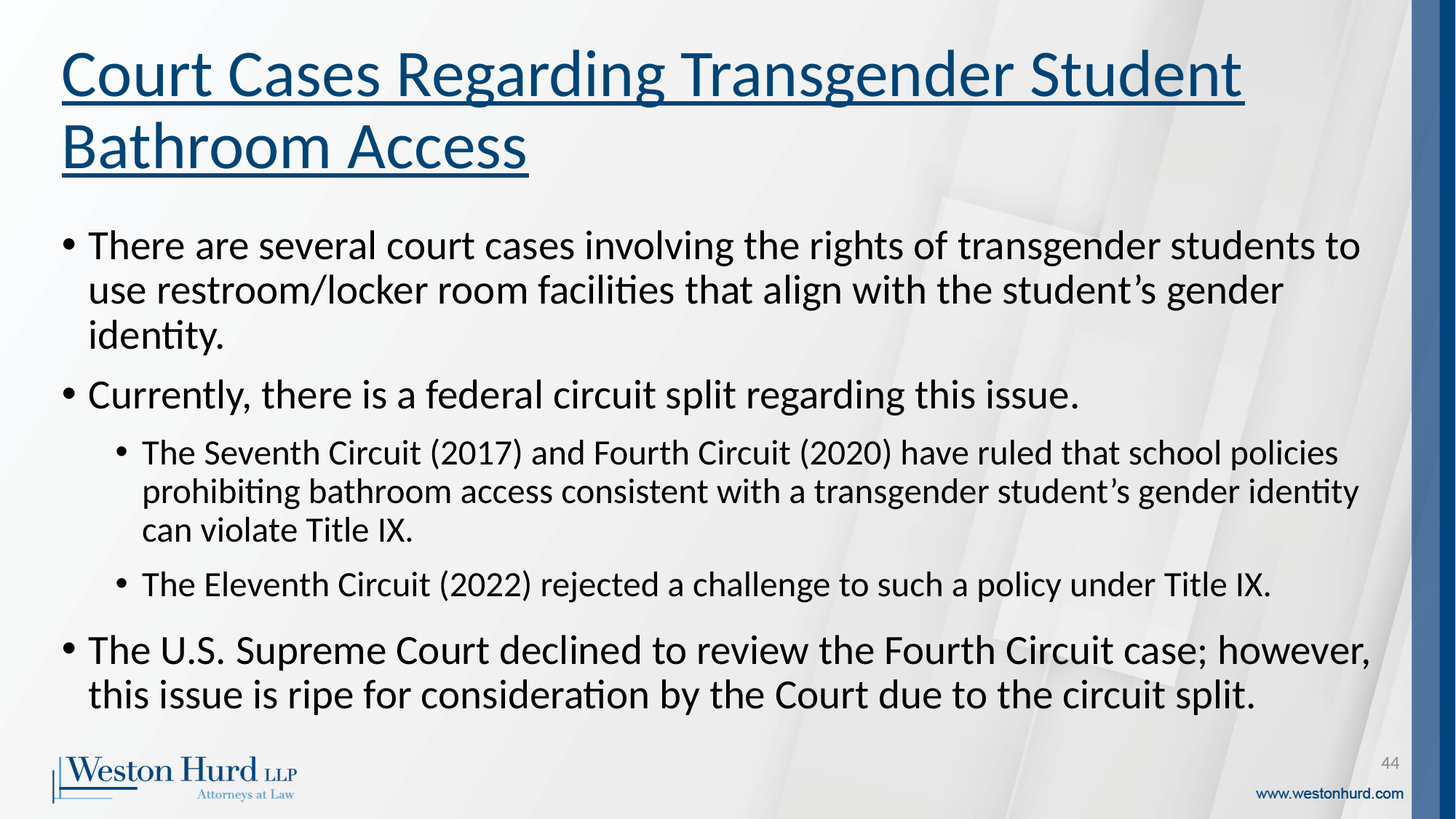

# Court Cases Regarding Transgender Student Bathroom Access
There are several court cases involving the rights of transgender students to use restroom/locker room facilities that align with the student’s gender identity.
Currently, there is a federal circuit split regarding this issue.
The Seventh Circuit (2017) and Fourth Circuit (2020) have ruled that school policies prohibiting bathroom access consistent with a transgender student’s gender identity can violate Title IX.
The Eleventh Circuit (2022) rejected a challenge to such a policy under Title IX.
The U.S. Supreme Court declined to review the Fourth Circuit case; however, this issue is ripe for consideration by the Court due to the circuit split.
44